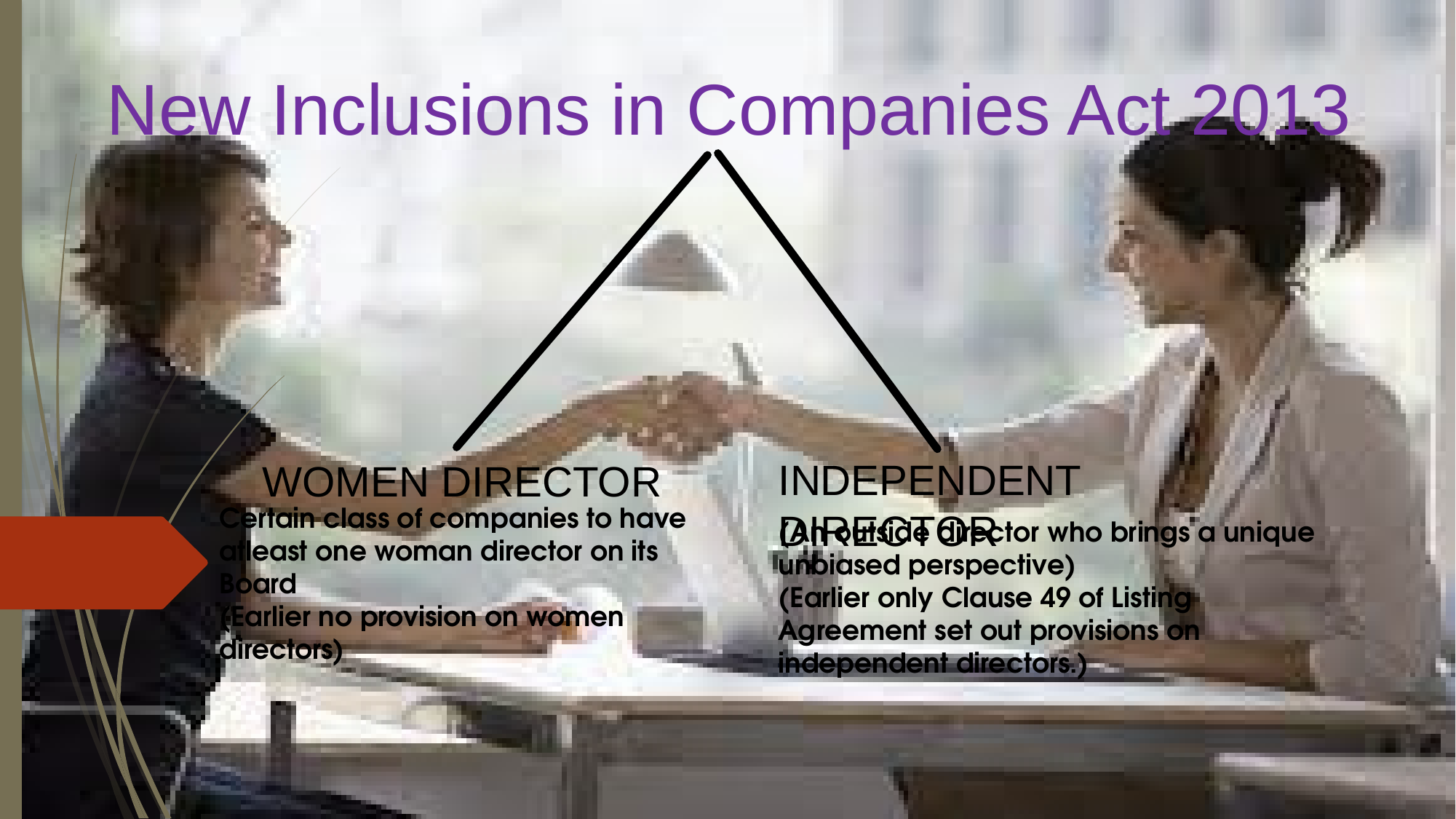

# New Inclusions in Companies Act 2013
INDEPENDENT DIRECTOR
WOMEN DIRECTOR
Certain class of companies to have atleast one woman director on its Board
(Earlier no provision on women directors)
(An outside director who brings a unique unbiased perspective)
(Earlier only Clause 49 of Listing Agreement set out provisions on independent directors.)